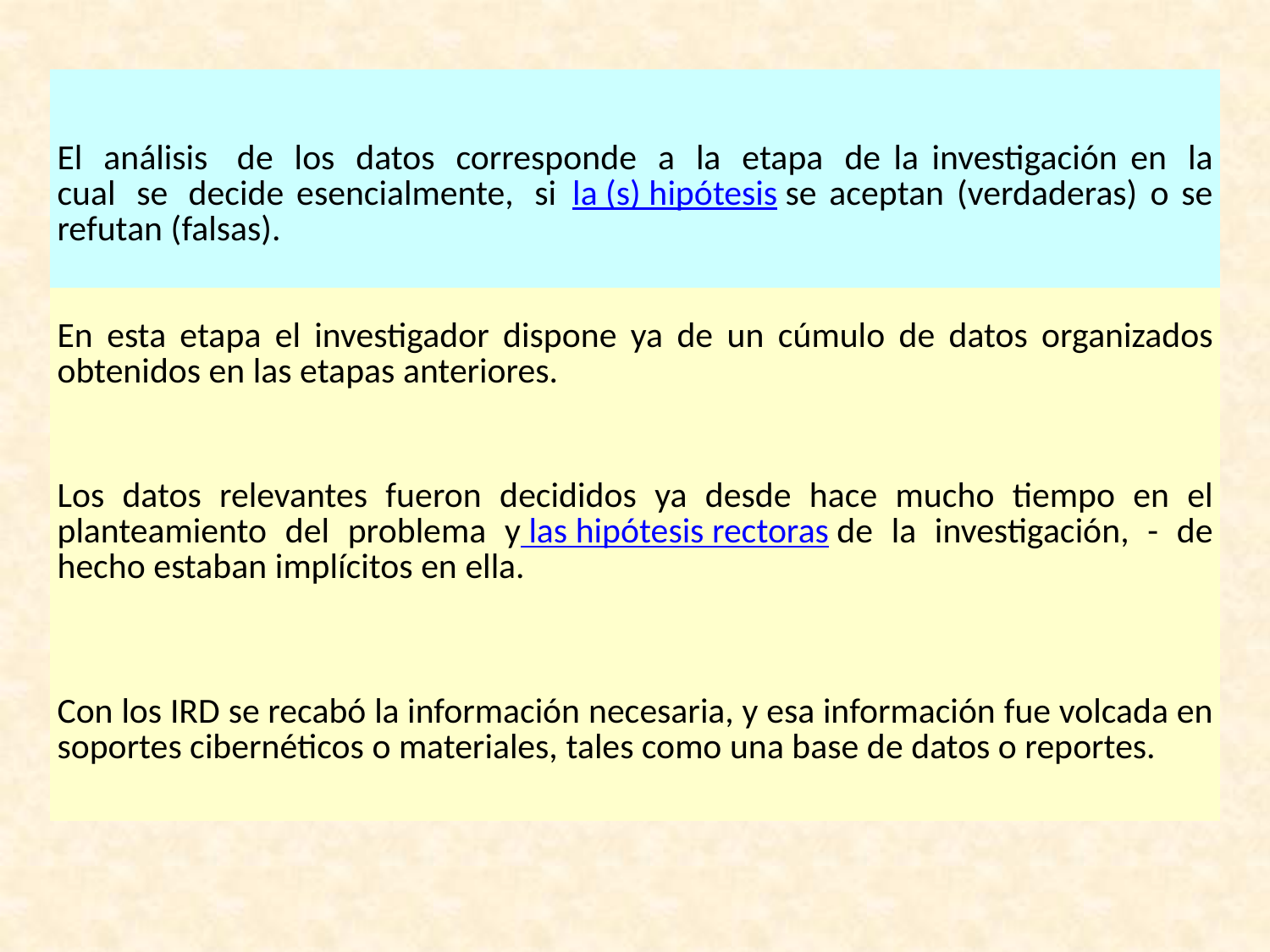

| El  análisis   de  los  datos  corresponde  a  la  etapa  de la investigación en  la cual  se  decide esencialmente,  si  la (s) hipótesis se aceptan (verdaderas) o se refutan (falsas). |
| --- |
| En esta etapa el investigador dispone ya de un cúmulo de datos organizados obtenidos en las etapas anteriores. |
| Los datos relevantes fueron decididos ya desde hace mucho tiempo en el planteamiento del problema y las hipótesis rectoras de la investigación, - de hecho estaban implícitos en ella. |
| Con los IRD se recabó la información necesaria, y esa información fue volcada en soportes cibernéticos o materiales, tales como una base de datos o reportes. |
|  |
#